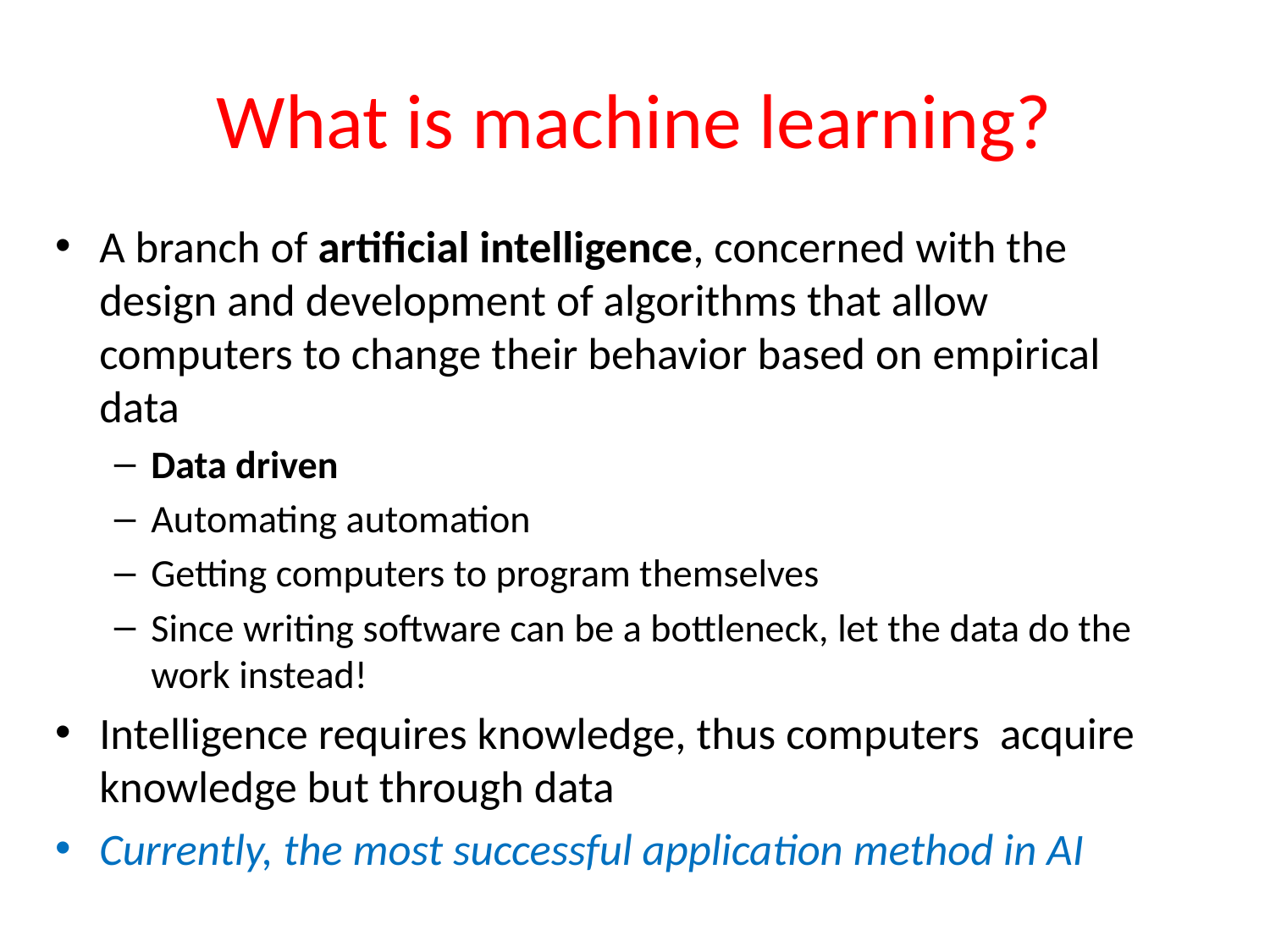

# What is machine learning?
A branch of artificial intelligence, concerned with the design and development of algorithms that allow computers to change their behavior based on empirical data
Data driven
Automating automation
Getting computers to program themselves
Since writing software can be a bottleneck, let the data do the work instead!
Intelligence requires knowledge, thus computers  acquire knowledge but through data
Currently, the most successful application method in AI